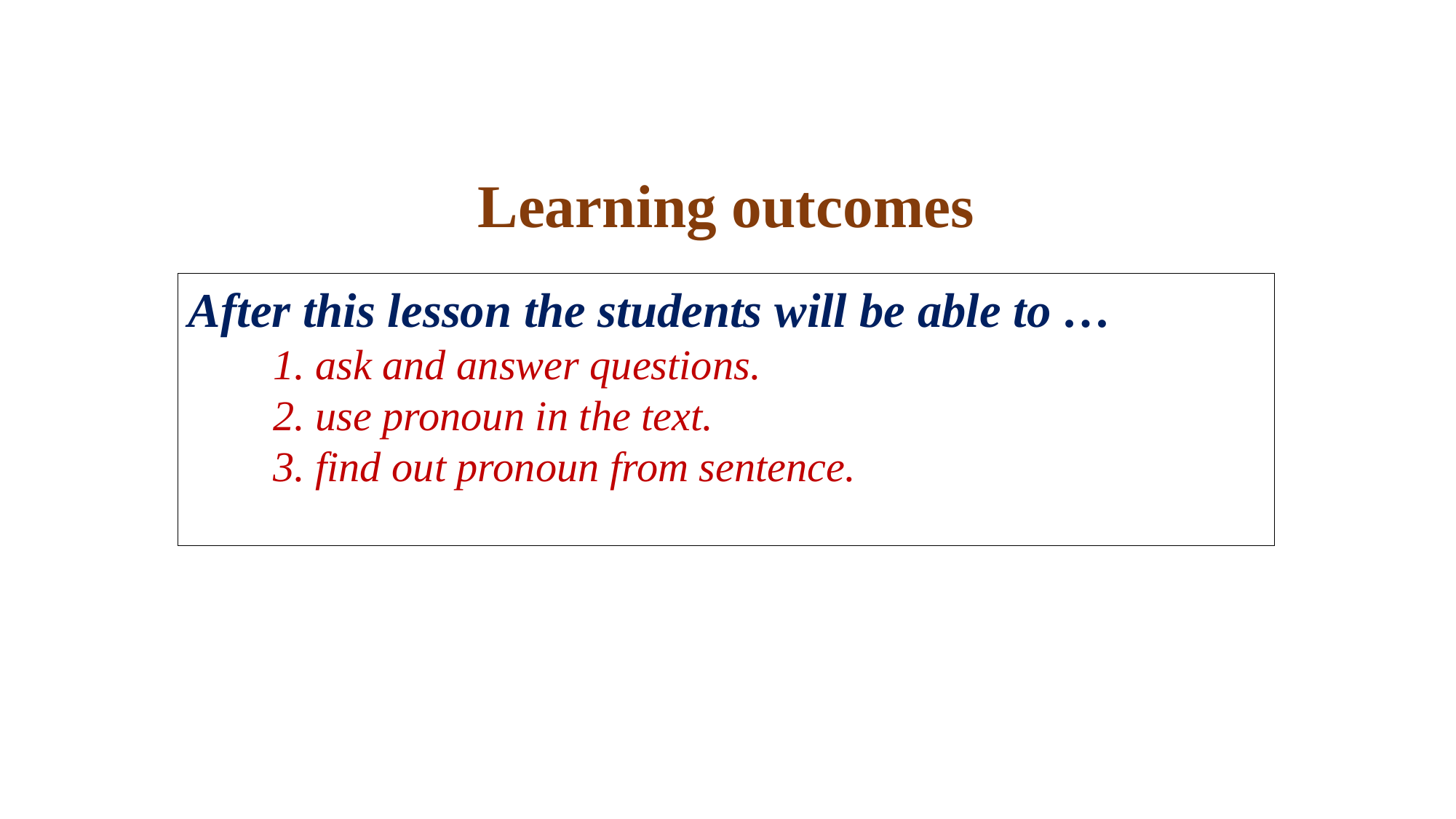

Learning outcomes
After this lesson the students will be able to …
        1. ask and answer questions.
        2. use pronoun in the text.
        3. find out pronoun from sentence.